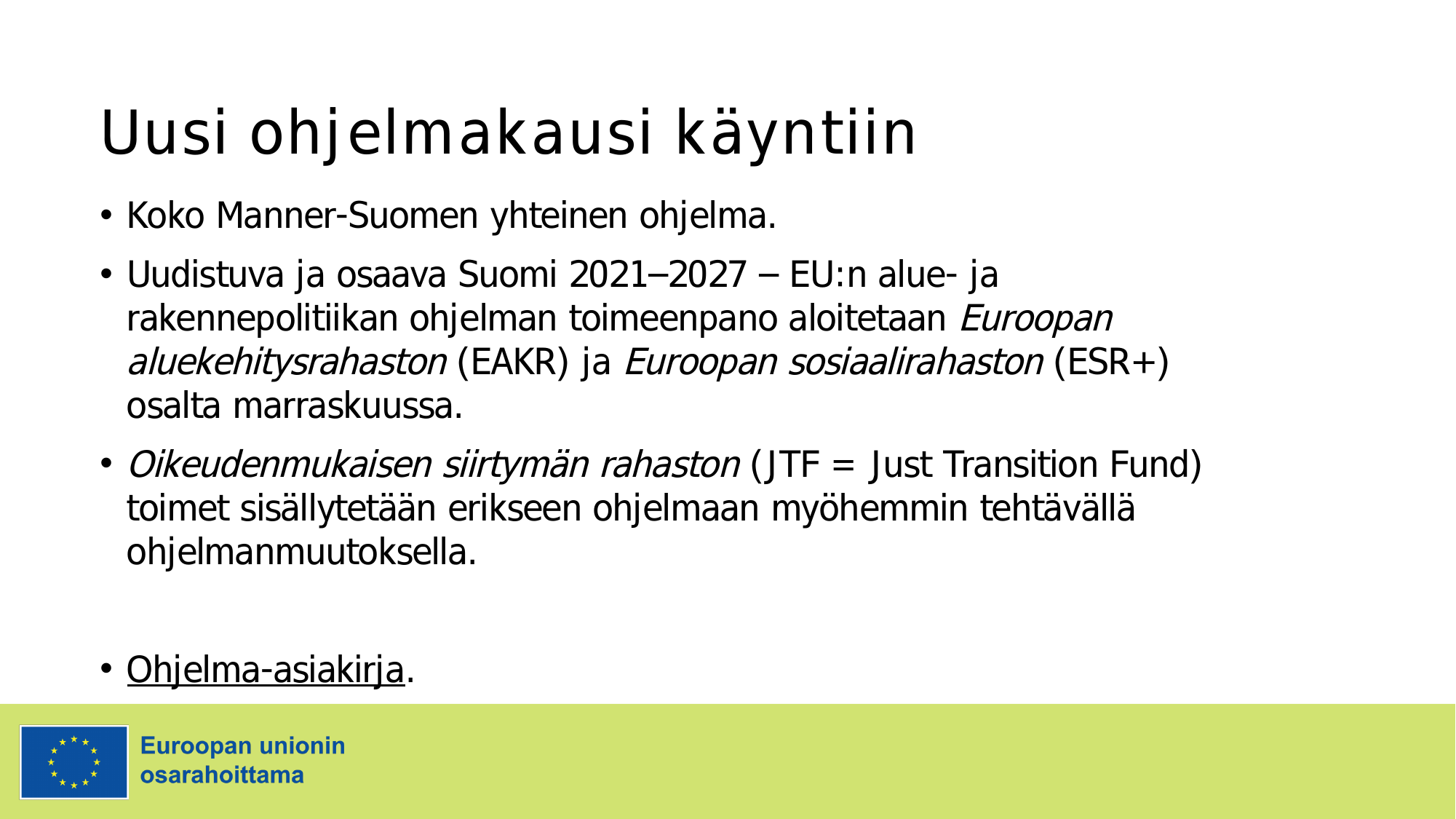

# Uusi ohjelmakausi käyntiin
Koko Manner-Suomen yhteinen ohjelma.
Uudistuva ja osaava Suomi 2021–2027 – EU:n alue- ja rakennepolitiikan ohjelman toimeenpano aloitetaan Euroopan aluekehitysrahaston (EAKR) ja Euroopan sosiaalirahaston (ESR+) osalta marraskuussa.
Oikeudenmukaisen siirtymän rahaston (JTF = Just Transition Fund) toimet sisällytetään erikseen ohjelmaan myöhemmin tehtävällä ohjelmanmuutoksella.

Ohjelma-asiakirja.